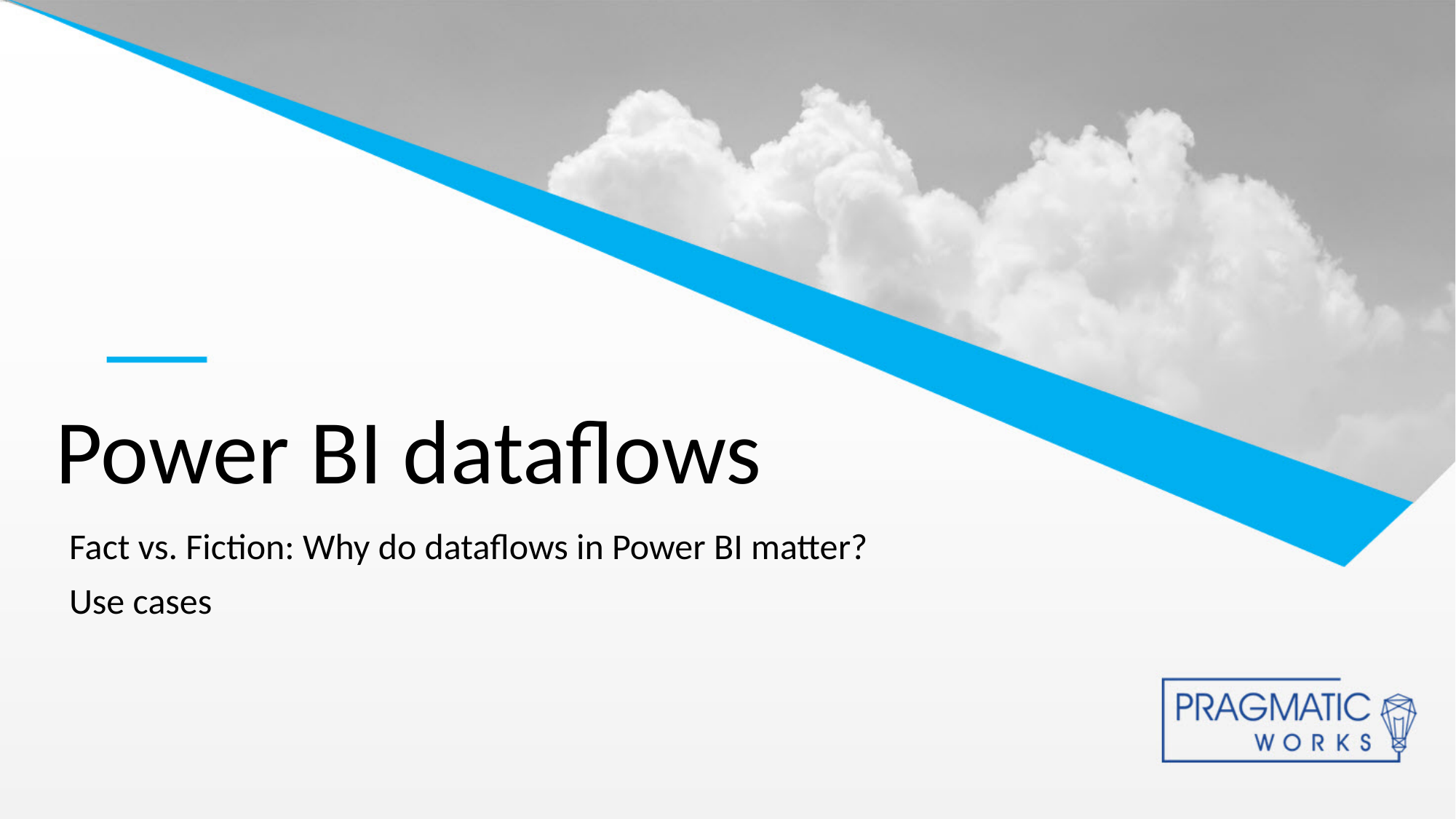

# Power BI dataflows
Fact vs. Fiction: Why do dataflows in Power BI matter?
Use cases